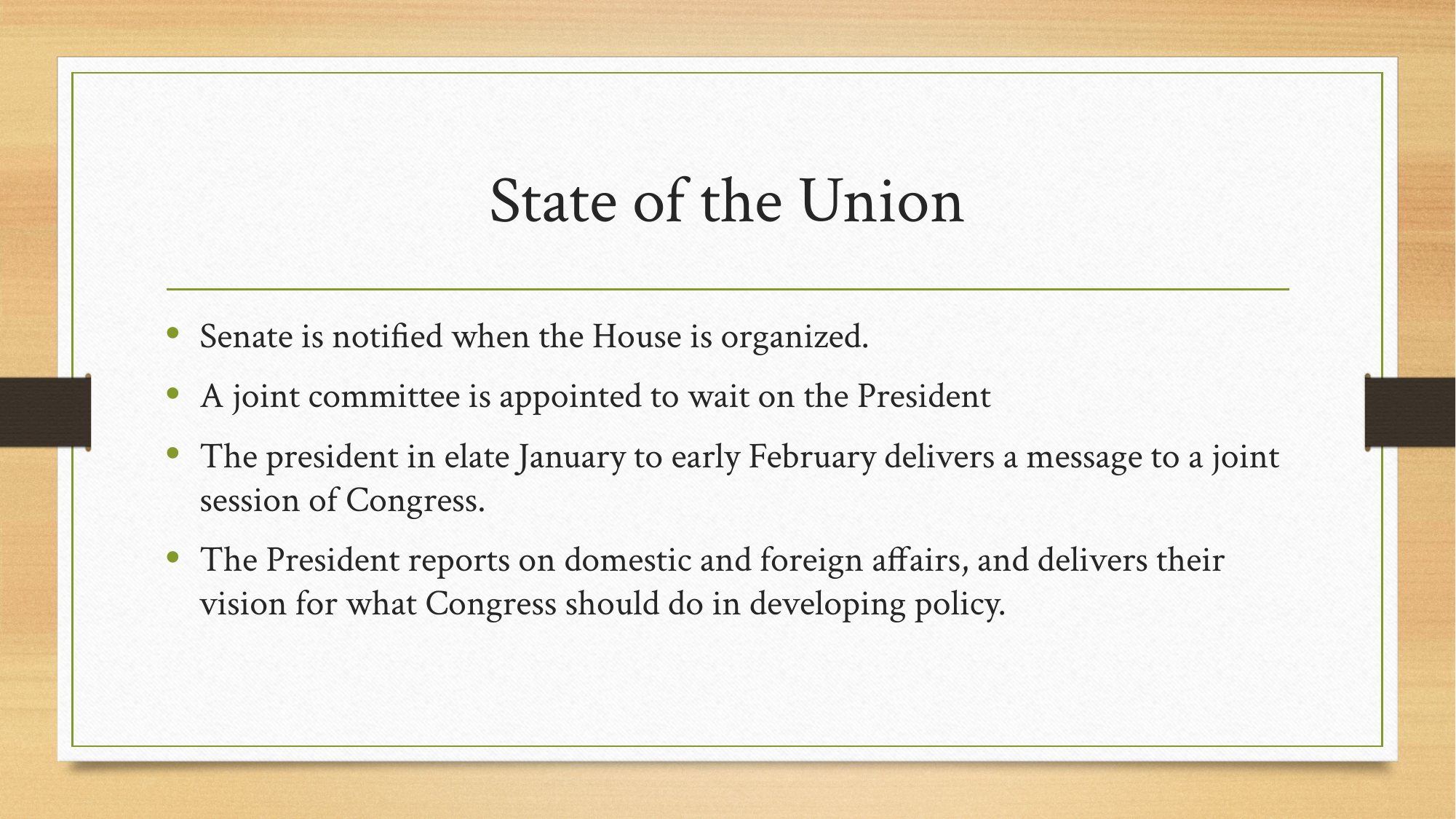

# State of the Union
Senate is notified when the House is organized.
A joint committee is appointed to wait on the President
The president in elate January to early February delivers a message to a joint session of Congress.
The President reports on domestic and foreign affairs, and delivers their vision for what Congress should do in developing policy.